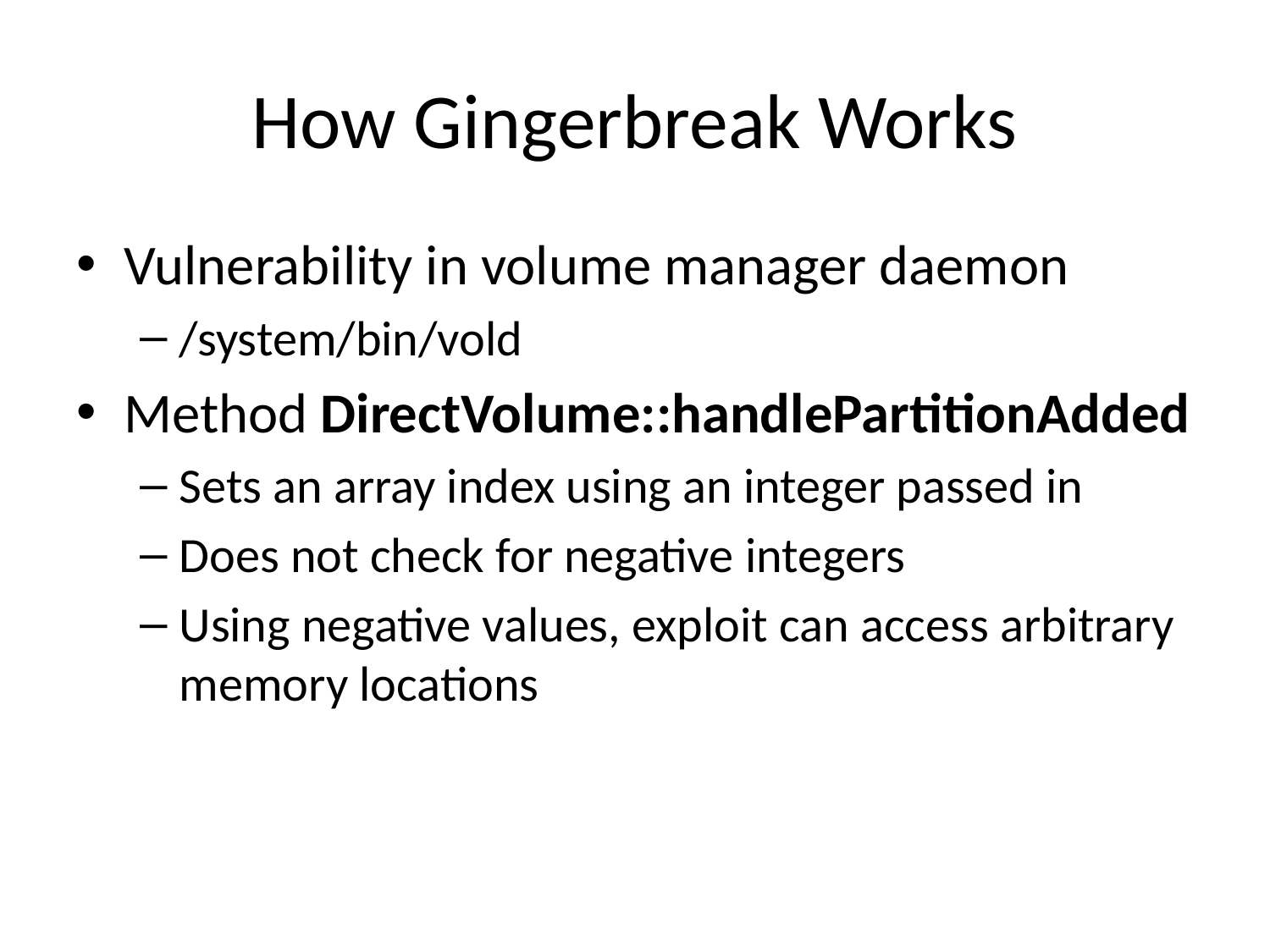

# How Gingerbreak Works
Vulnerability in volume manager daemon
/system/bin/vold
Method DirectVolume::handlePartitionAdded
Sets an array index using an integer passed in
Does not check for negative integers
Using negative values, exploit can access arbitrary memory locations